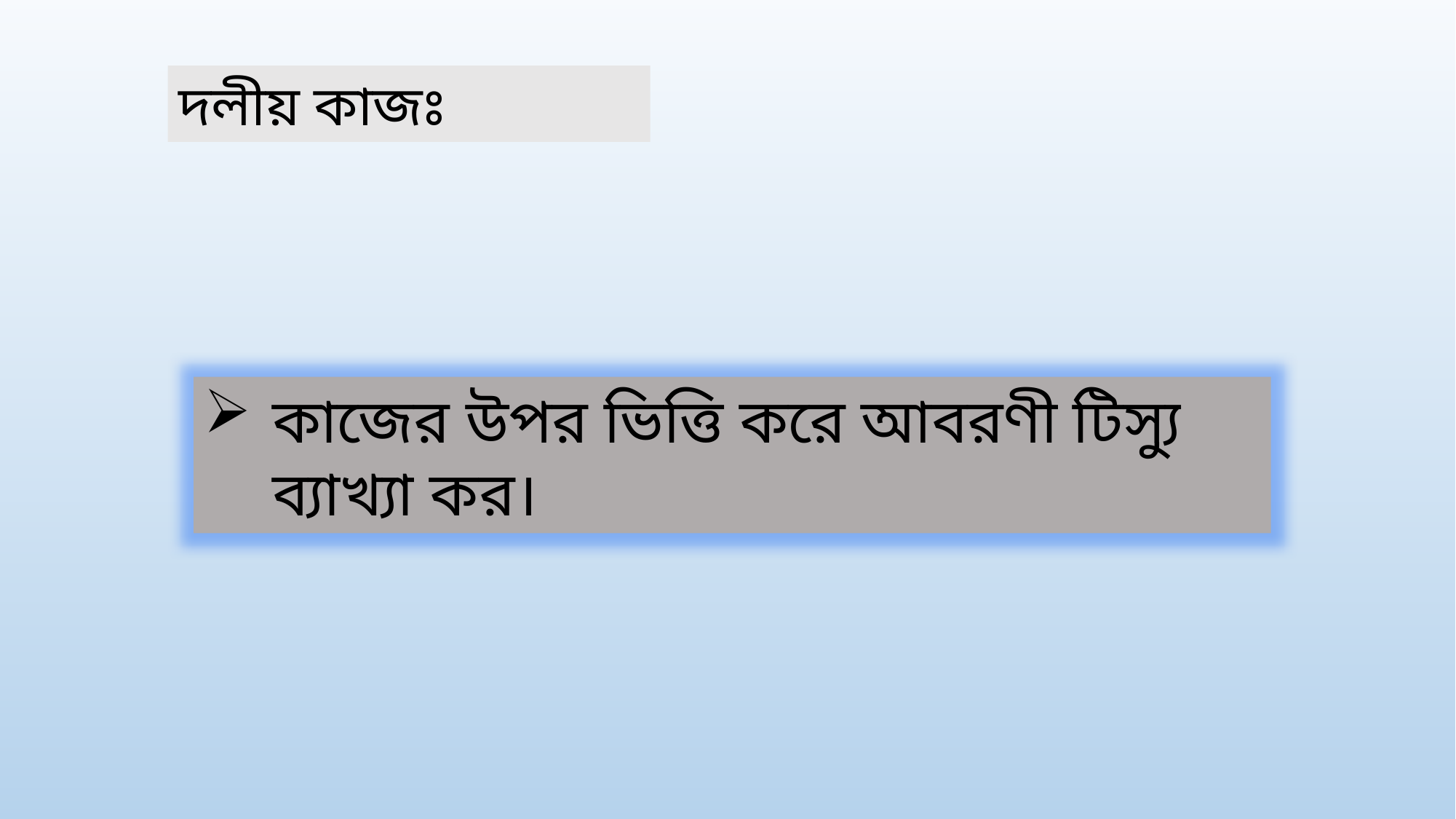

দলীয় কাজঃ
কাজের উপর ভিত্তি করে আবরণী টিস্যু ব্যাখ্যা কর।